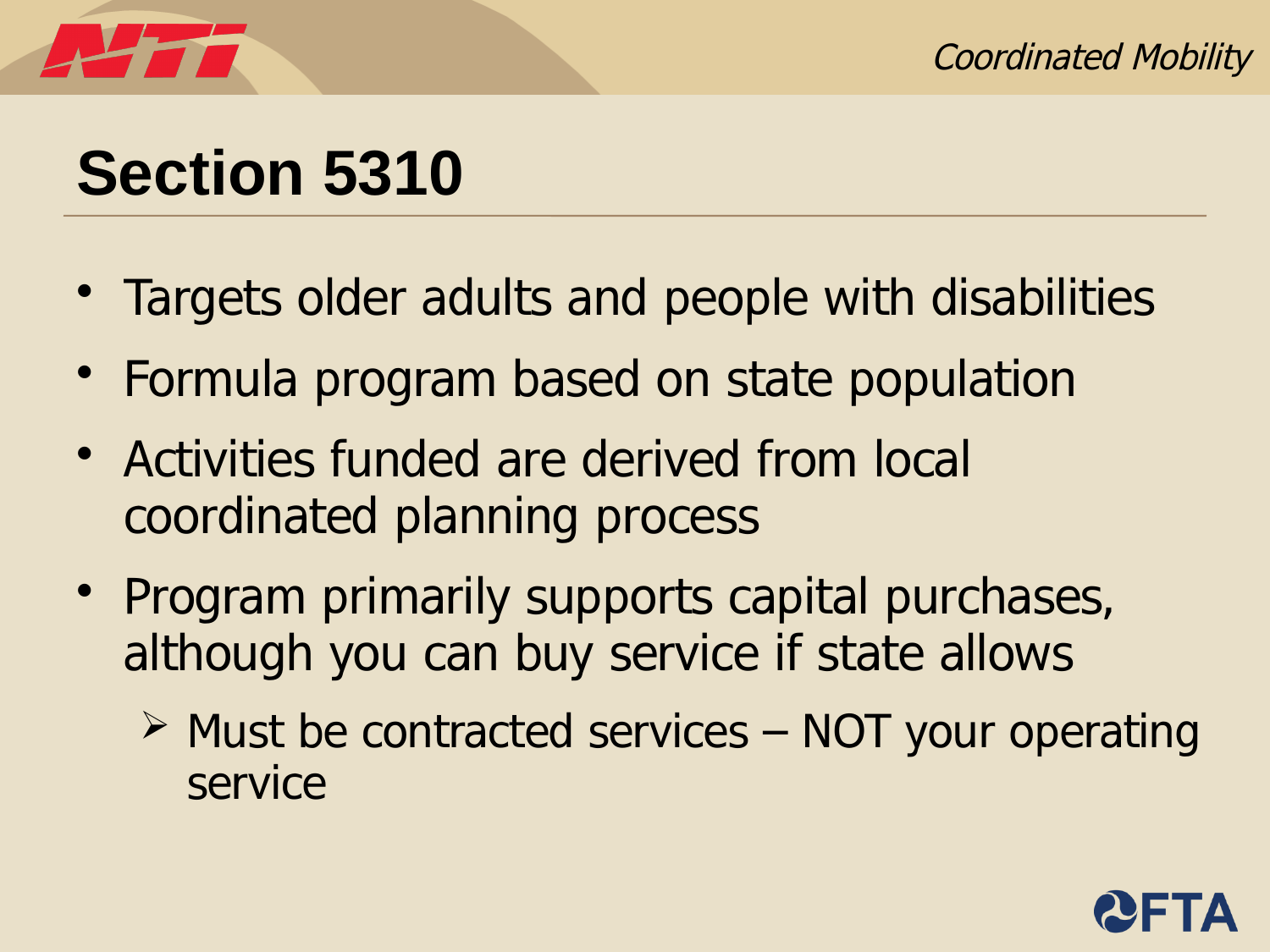

# Section 5310
Targets older adults and people with disabilities
Formula program based on state population
Activities funded are derived from local coordinated planning process
Program primarily supports capital purchases, although you can buy service if state allows
Must be contracted services – NOT your operating service